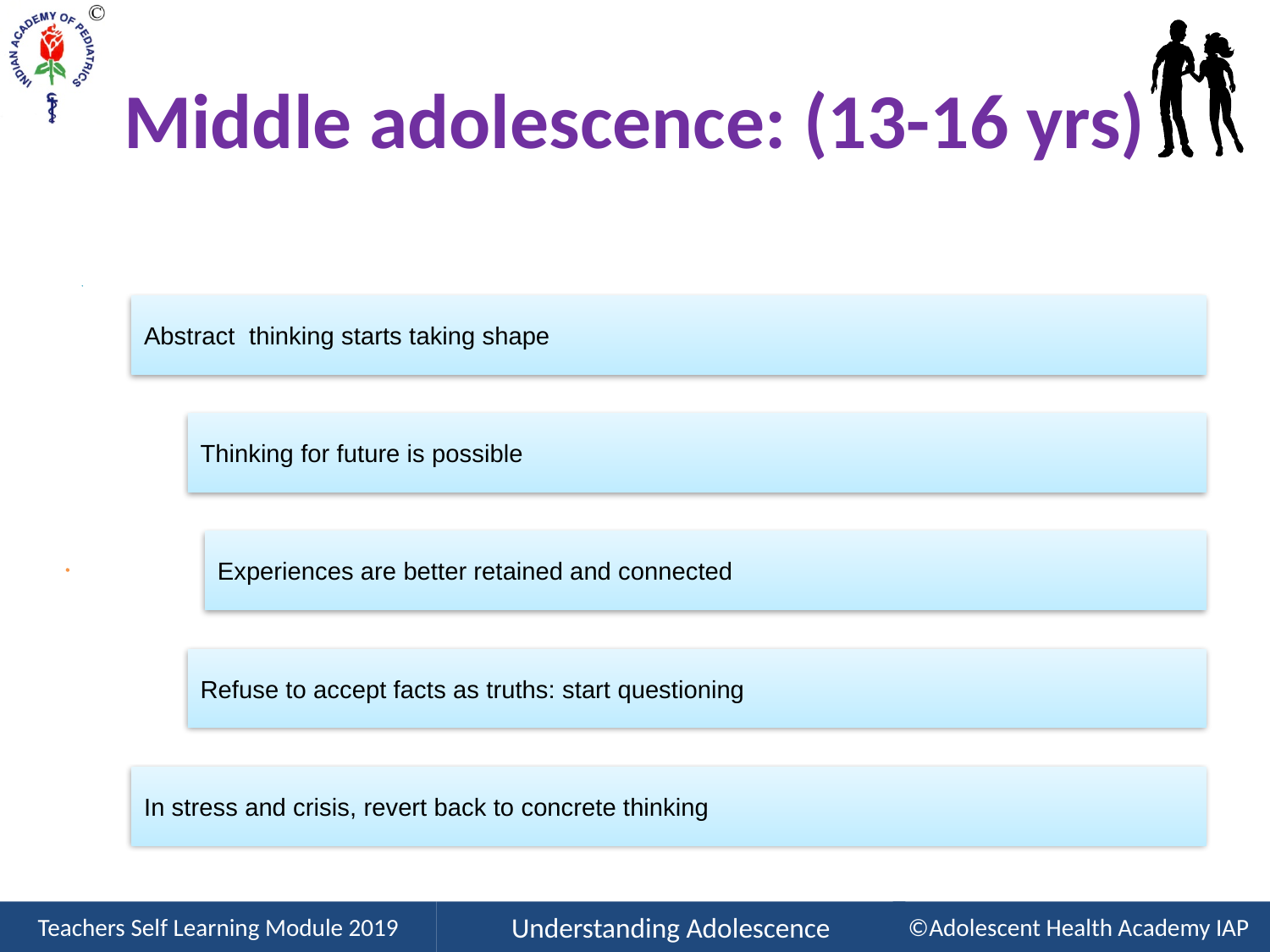

# Middle adolescence: (13-16 yrs)
Abstract  thinking starts taking shape
Thinking for future is possible
Experiences are better retained and connected
Refuse to accept facts as truths: start questioning
In stress and crisis, revert back to concrete thinking